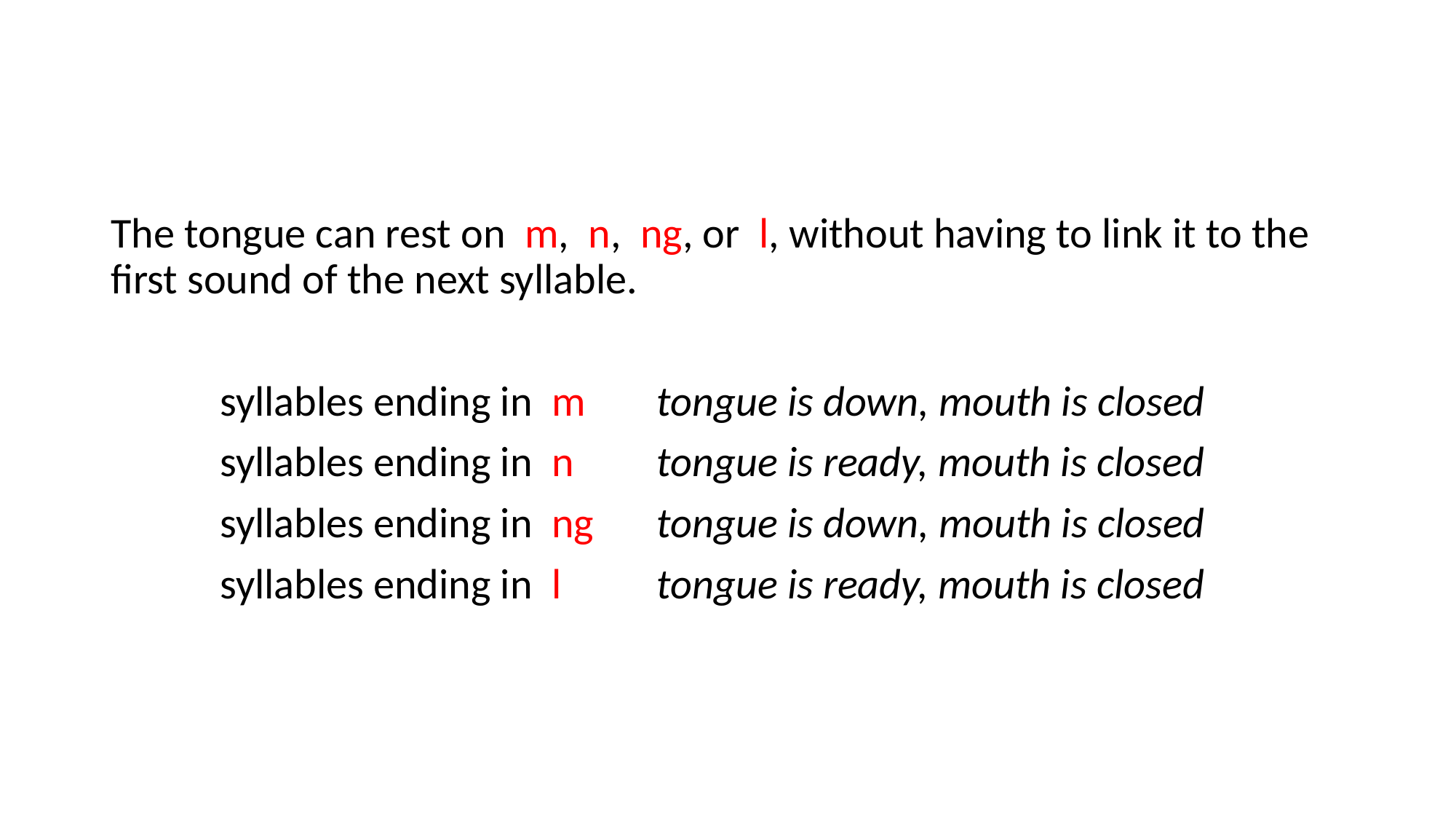

The tongue can rest on  m,  n,  ng, or  l, without having to link it to the first sound of the next syllable.

	syllables ending in  m  	tongue is down, mouth is closed
	syllables ending in  n  	tongue is ready, mouth is closed
	syllables ending in  ng  	tongue is down, mouth is closed
	syllables ending in  l  	tongue is ready, mouth is closed